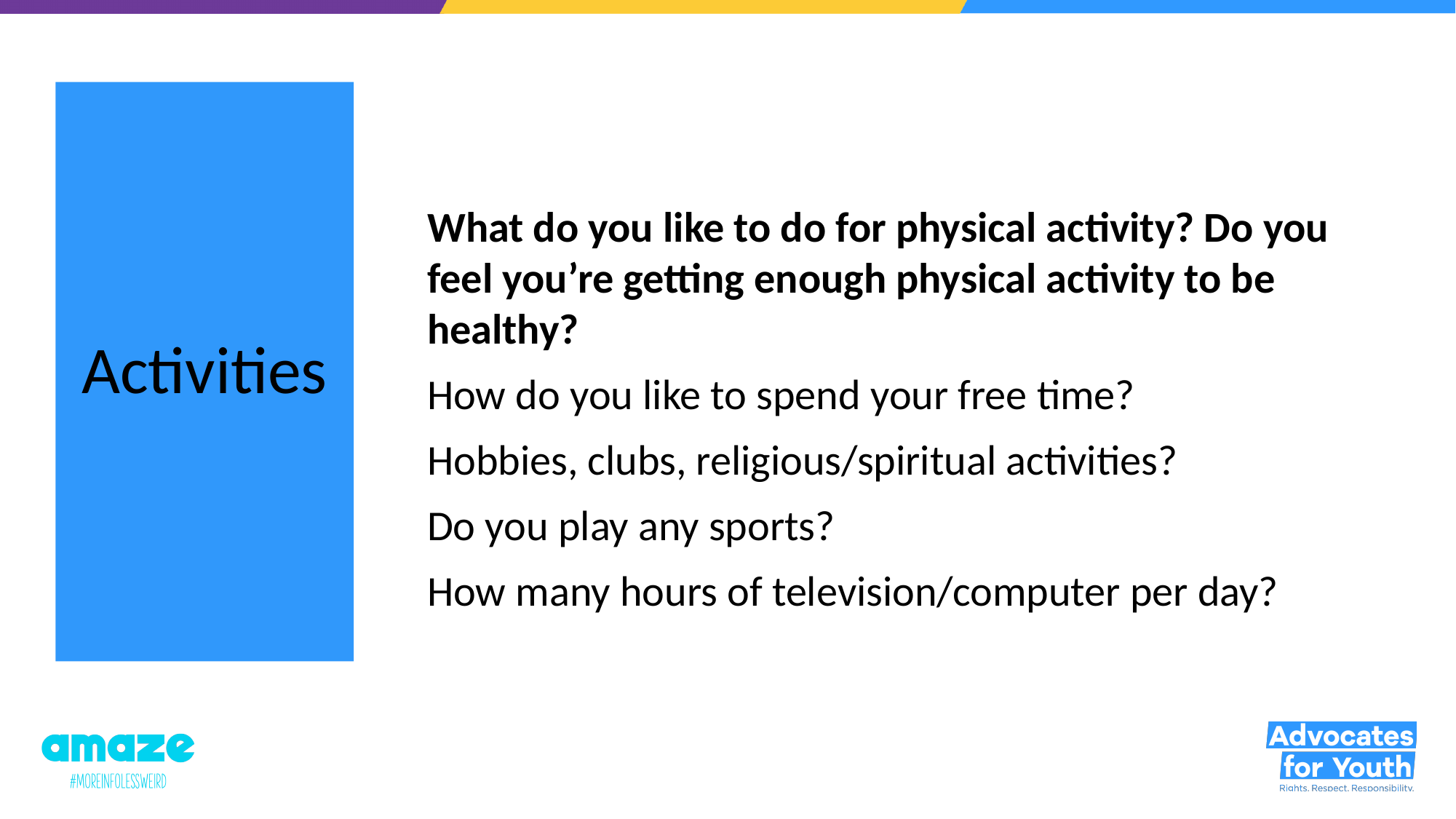

# Activities
What do you like to do for physical activity? Do you feel you’re getting enough physical activity to be healthy?

How do you like to spend your free time?

Hobbies, clubs, religious/spiritual activities?

Do you play any sports?

How many hours of television/computer per day?